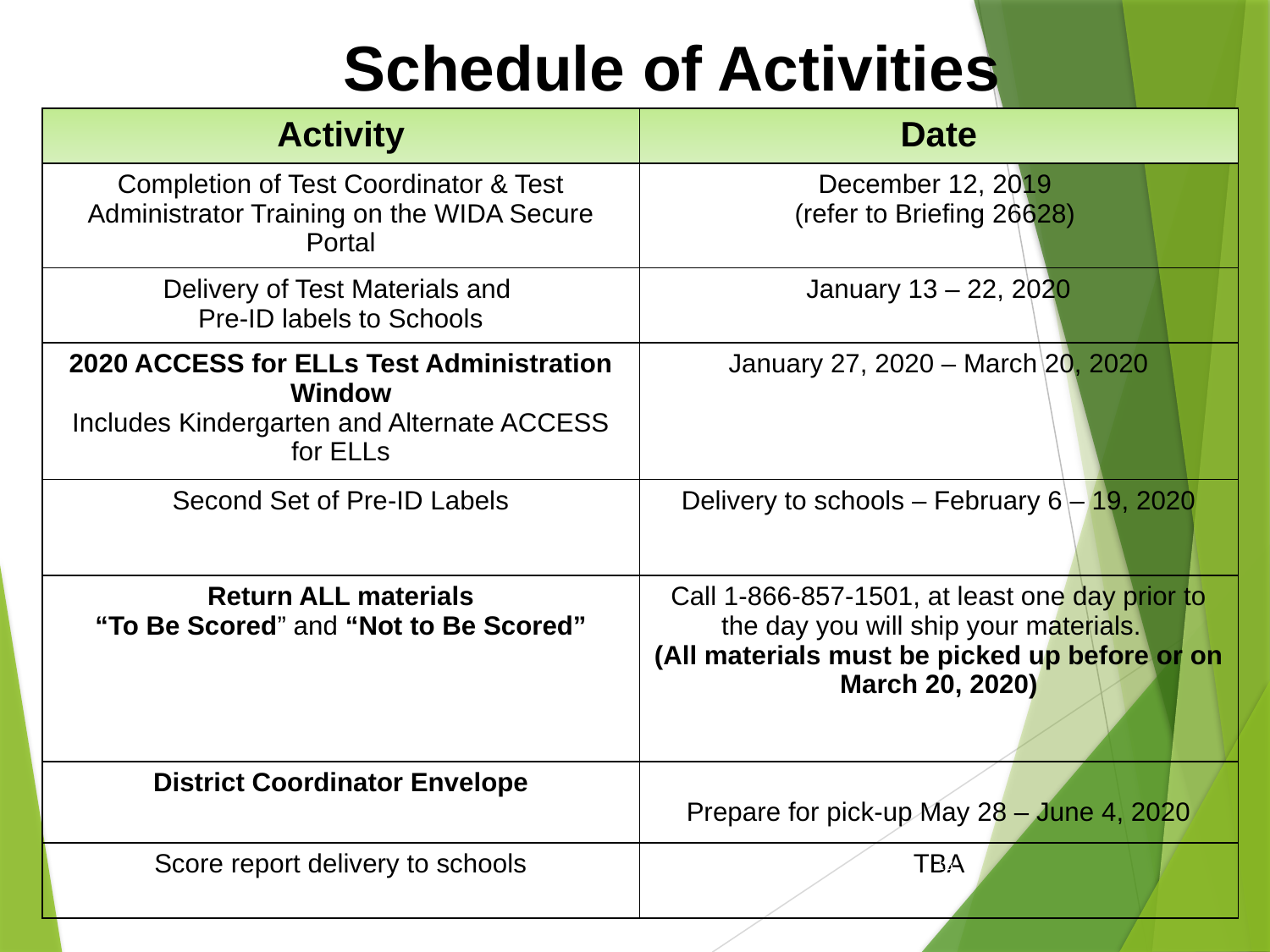

Schedule of Activities
| Activity | Date |
| --- | --- |
| Completion of Test Coordinator & Test Administrator Training on the WIDA Secure Portal | December 12, 2019 (refer to Briefing 26628) |
| Delivery of Test Materials and Pre-ID labels to Schools | January 13 – 22, 2020 |
| 2020 ACCESS for ELLs Test Administration Window Includes Kindergarten and Alternate ACCESS for ELLs | January 27, 2020 – March 20, 2020 |
| Second Set of Pre-ID Labels | Delivery to schools – February 6 – 19, 2020 |
| Return ALL materials “To Be Scored” and “Not to Be Scored” | Call 1-866-857-1501, at least one day prior to the day you will ship your materials. (All materials must be picked up before or on March 20, 2020) |
| District Coordinator Envelope | Prepare for pick-up May 28 – June 4, 2020 |
| Score report delivery to schools | TBA |
18